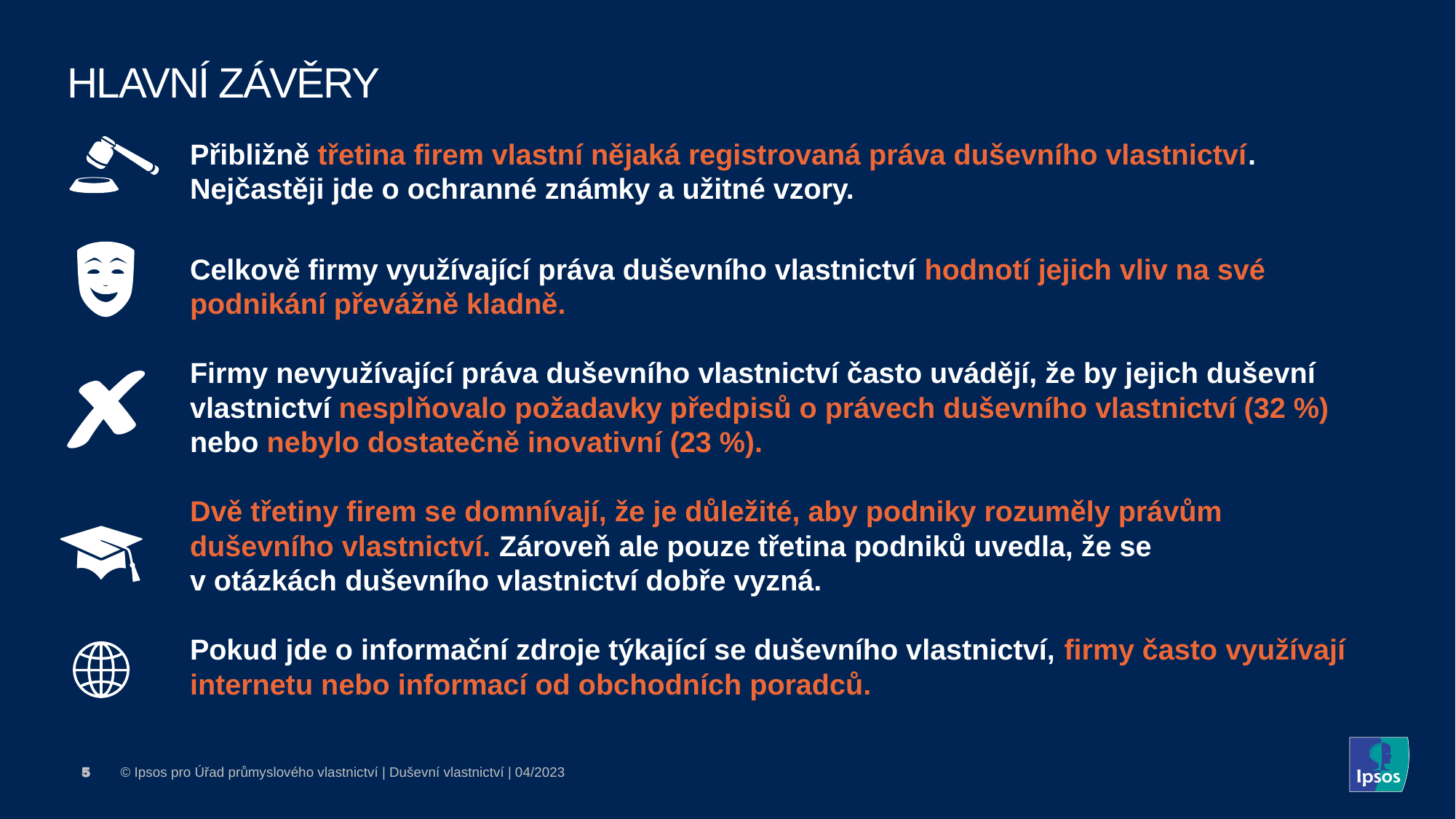

# HLAVNÍ ZÁVĚRY

Přibližně třetina firem vlastní nějaká registrovaná práva duševního vlastnictví. Nejčastěji jde o ochranné známky a užitné vzory.

Celkově firmy využívající práva duševního vlastnictví hodnotí jejich vliv na své podnikání převážně kladně.
Firmy nevyužívající práva duševního vlastnictví často uvádějí, že by jejich duševní vlastnictví nesplňovalo požadavky předpisů o právech duševního vlastnictví (32 %) nebo nebylo dostatečně inovativní (23 %).
Dvě třetiny firem se domnívají, že je důležité, aby podniky rozuměly právům duševního vlastnictví. Zároveň ale pouze třetina podniků uvedla, že se
v otázkách duševního vlastnictví dobře vyzná.
Pokud jde o informační zdroje týkající se duševního vlastnictví, firmy často využívají internetu nebo informací od obchodních poradců.

5
© Ipsos pro Úřad průmyslového vlastnictví | Duševní vlastnictví | 04/2023